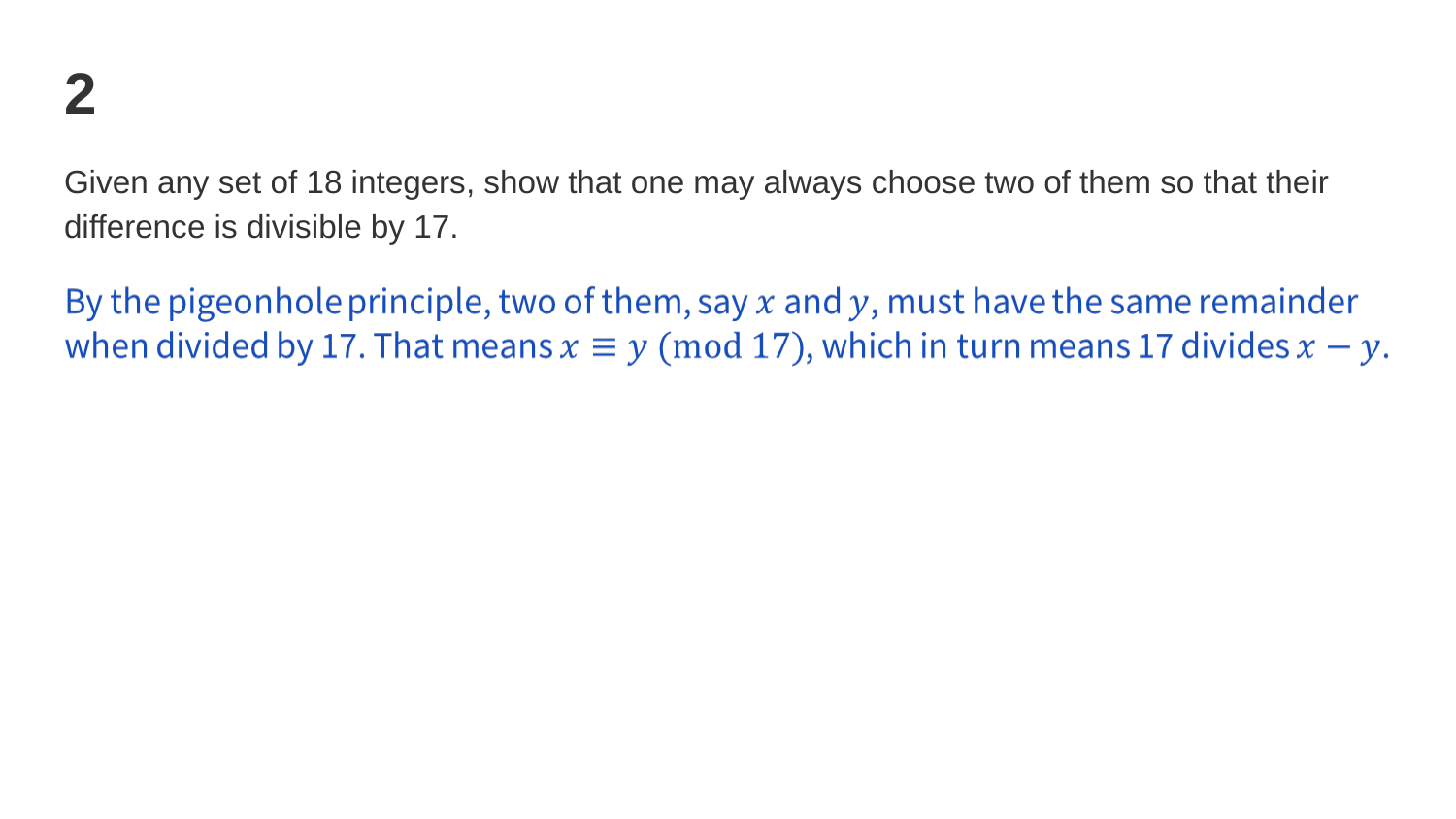

# 2
Given any set of 18 integers, show that one may always choose two of them so that their difference is divisible by 17.